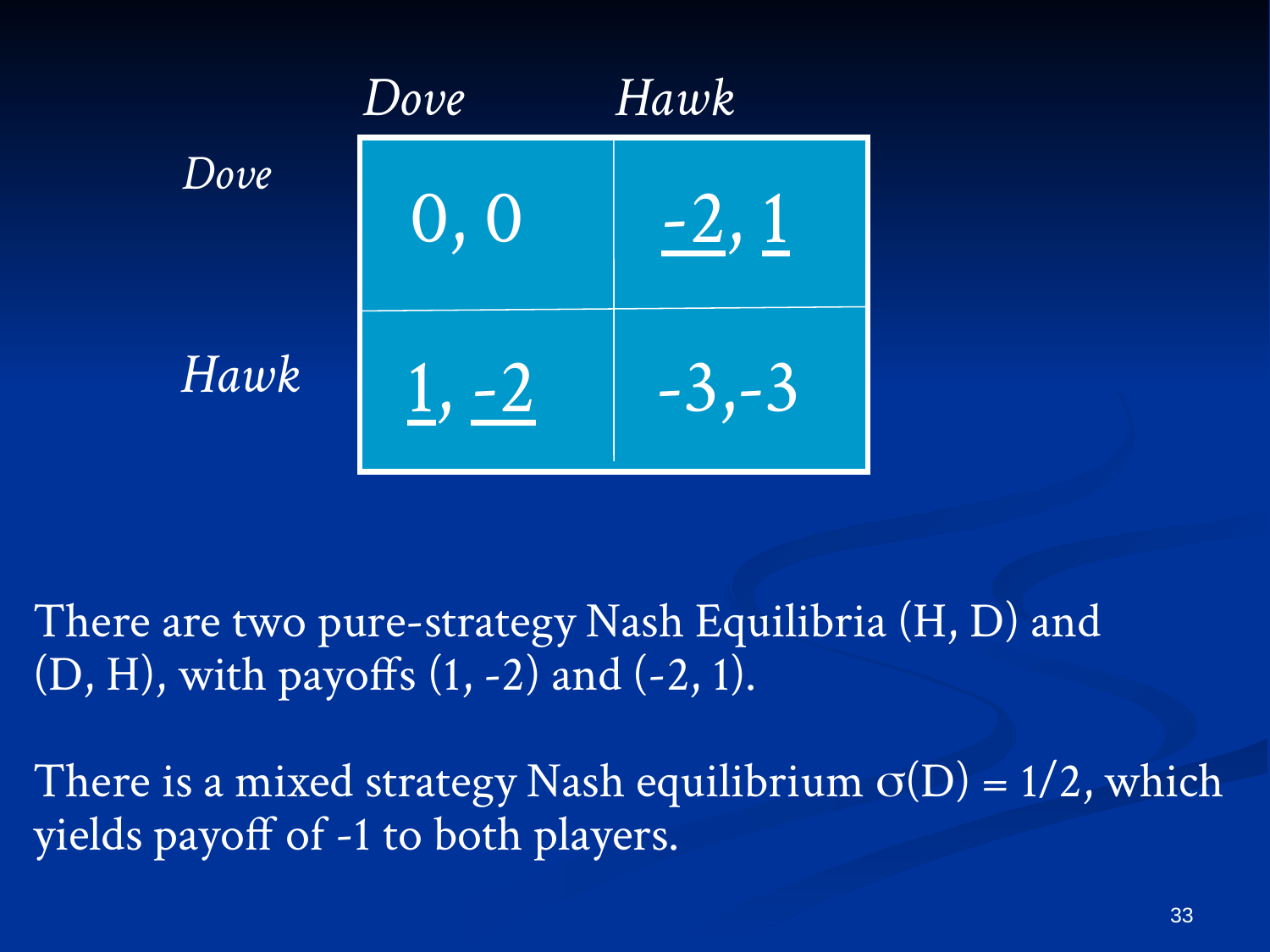

Dove		Hawk
Dove

Hawk

 0, 0
-2, 1

1, -2
-3,-3

There are two pure-strategy Nash Equilibria (H, D) and
(D, H), with payoffs (1, -2) and (-2, 1).

There is a mixed strategy Nash equilibrium σ(D) = 1/2, which yields payoff of -1 to both players.
33